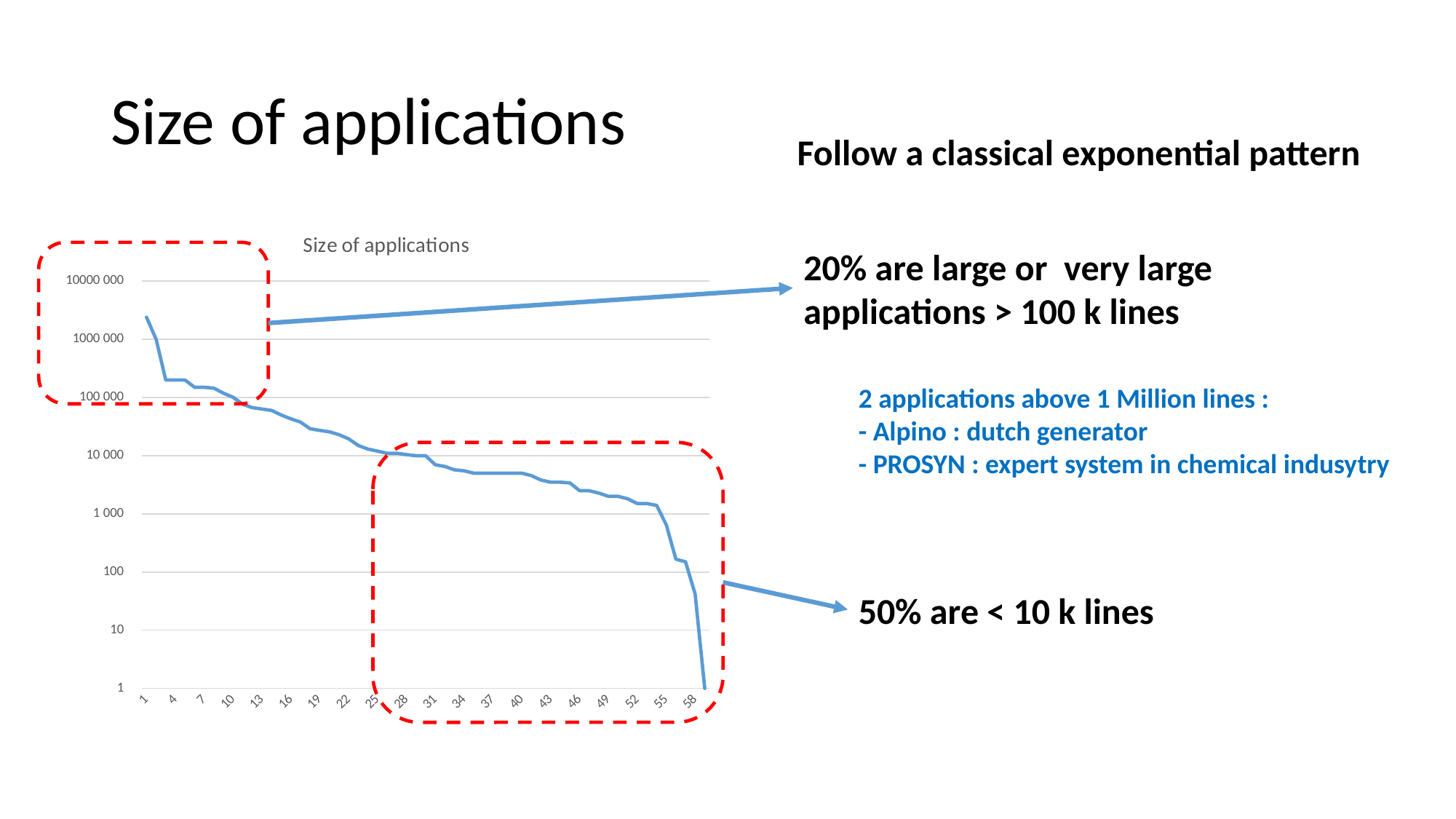

# Size of applications
Follow a classical exponential pattern

### Chart: Size of applications

| Category |  |
|---|---|
20% are large or  very large applications > 100 k lines

2 applications above 1 Million lines :
- Alpino : dutch generator
- PROSYN : expert system in chemical indusytry

50% are < 10 k lines